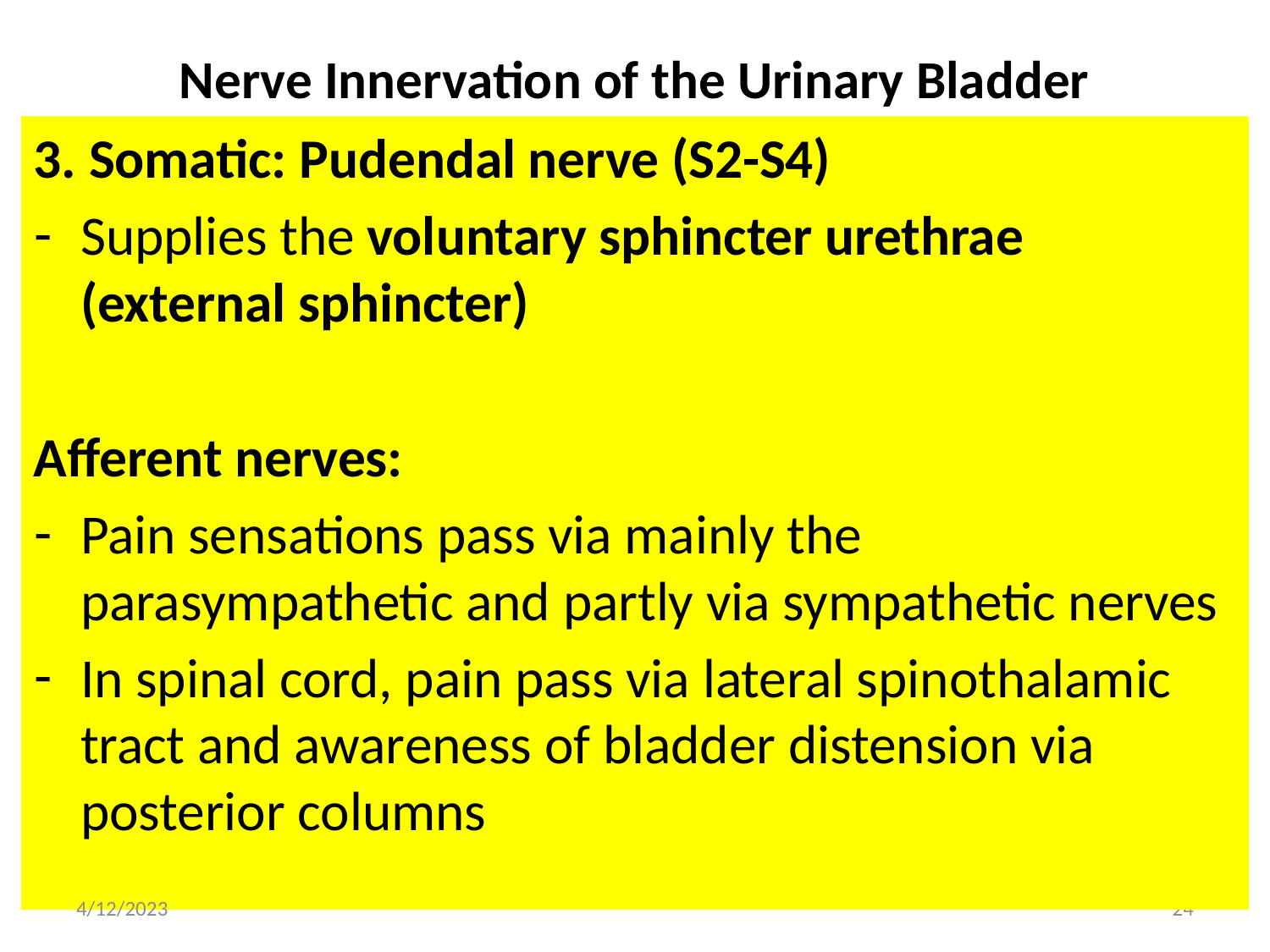

# Nerve Innervation of the Urinary Bladder
3. Somatic: Pudendal nerve (S2-S4)
Supplies the voluntary sphincter urethrae (external sphincter)

Afferent nerves:
Pain sensations pass via mainly the parasympathetic and partly via sympathetic nerves
In spinal cord, pain pass via lateral spinothalamic tract and awareness of bladder distension via  posterior columns

4/12/2023
24